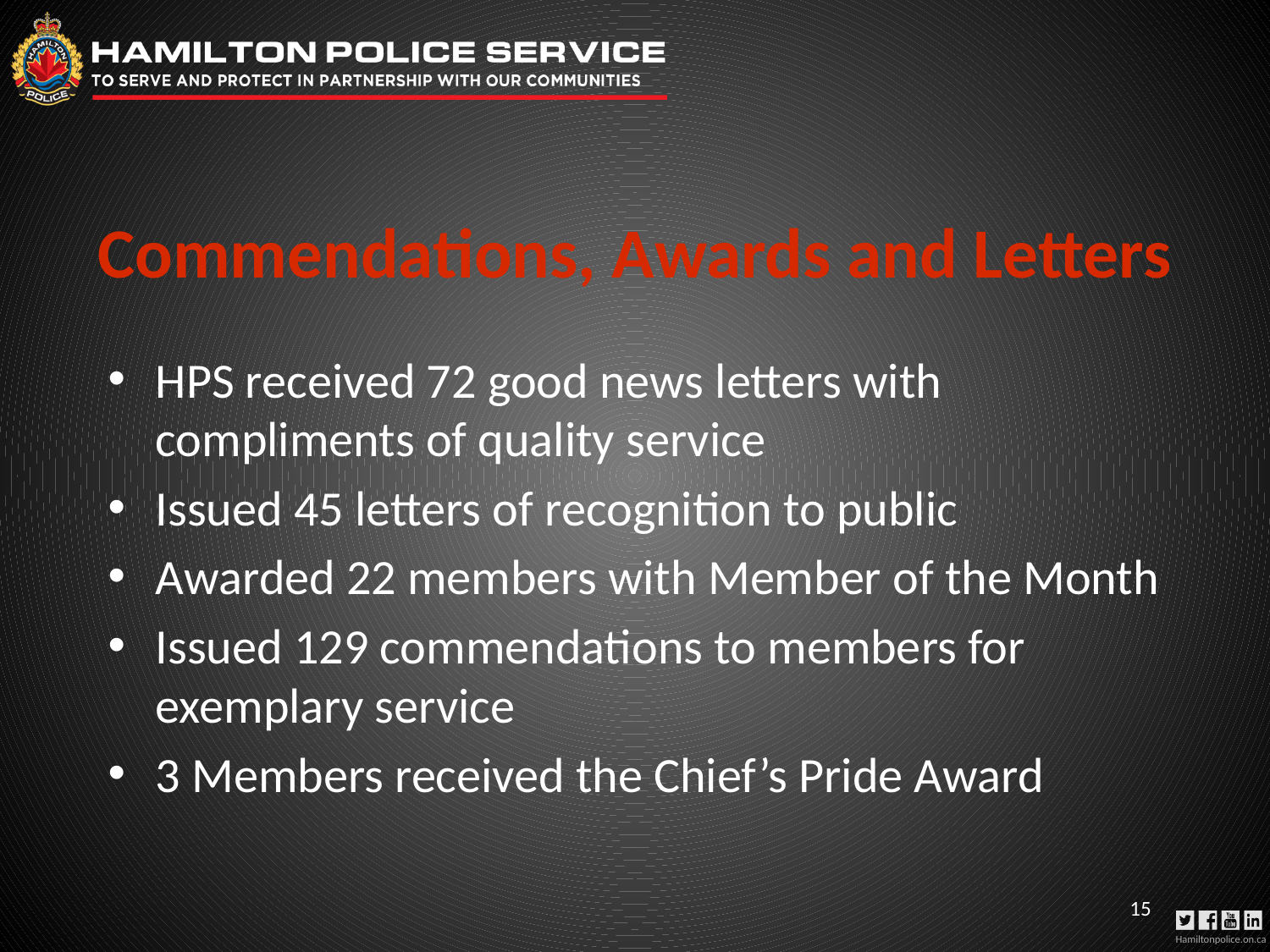

# Commendations, Awards and Letters

HPS received 72 good news letters with compliments of quality service
Issued 45 letters of recognition to public
Awarded 22 members with Member of the Month
Issued 129 commendations to members for exemplary service
3 Members received the Chief’s Pride Award

15